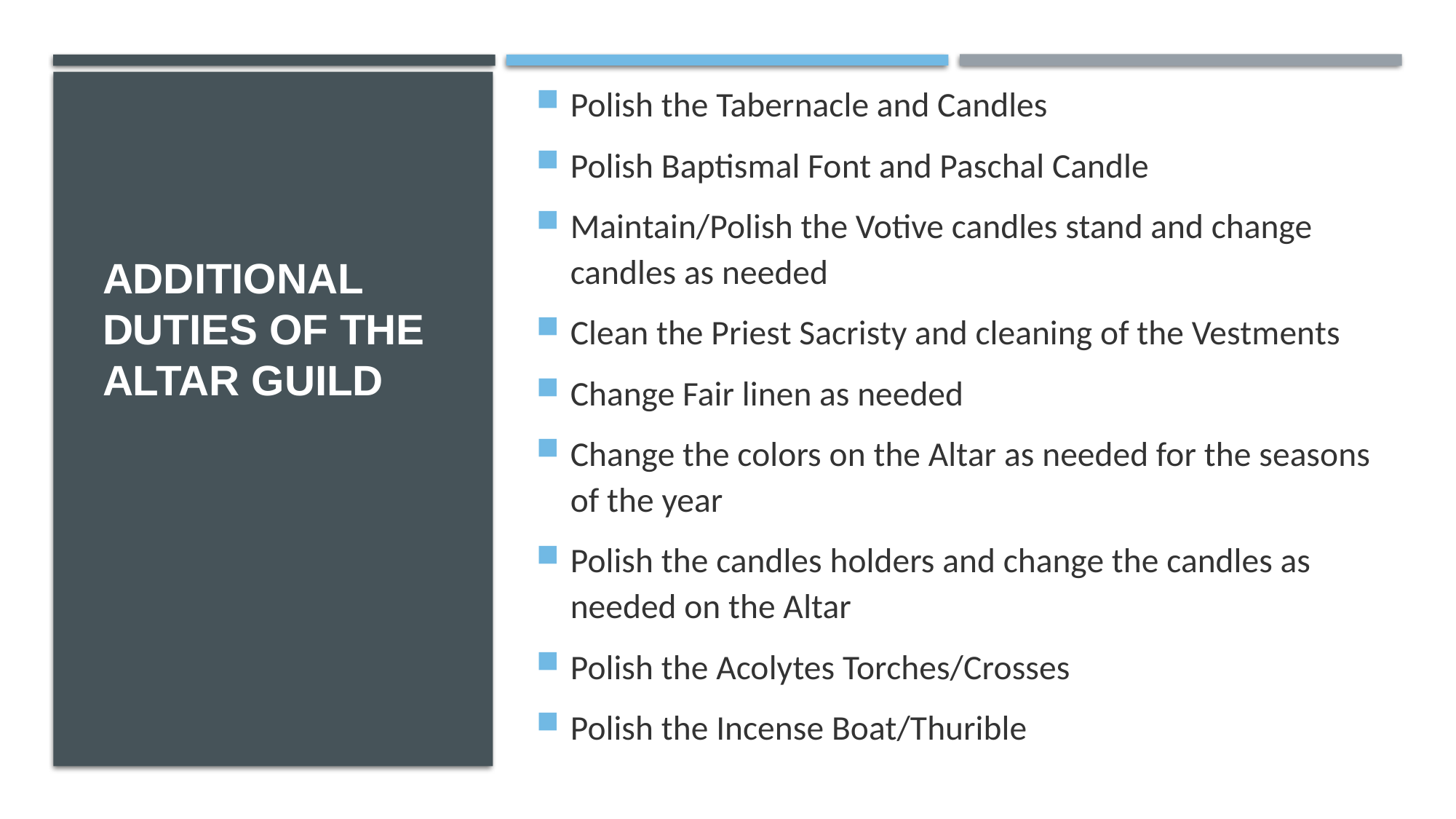

Polish the Tabernacle and Candles
Polish Baptismal Font and Paschal Candle
Maintain/Polish the Votive candles stand and change candles as needed
Clean the Priest Sacristy and cleaning of the Vestments
Change Fair linen as needed
Change the colors on the Altar as needed for the seasons of the year
Polish the candles holders and change the candles as needed on the Altar
Polish the Acolytes Torches/Crosses
Polish the Incense Boat/Thurible

# Additional Duties of the altar guild